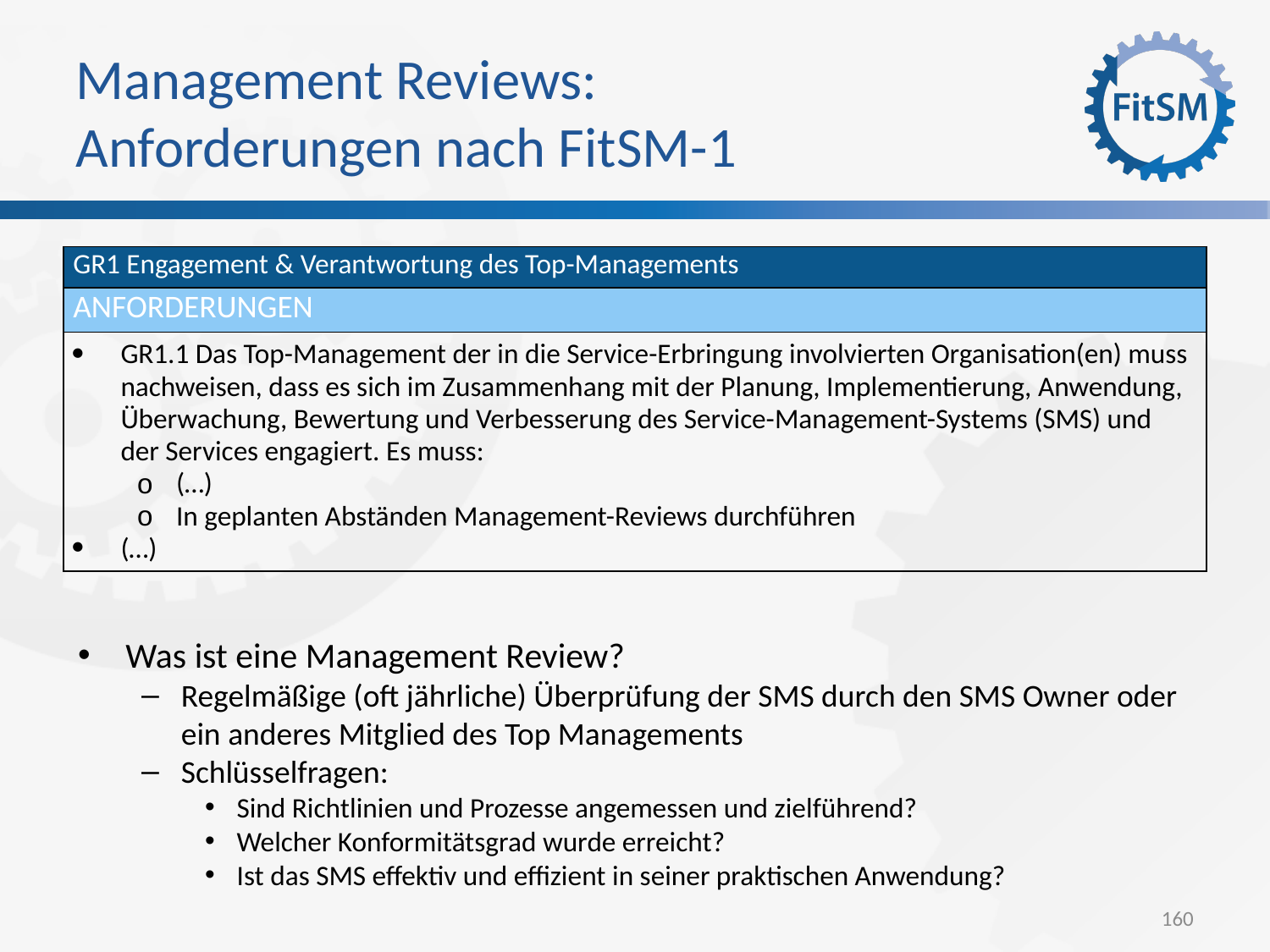

Management Reviews:
Anforderungen nach FitSM-1
| GR1 Engagement & Verantwortung des Top-Managements |
| --- |
| Anforderungen |
| GR1.1 Das Top-Management der in die Service-Erbringung involvierten Organisation(en) muss nachweisen, dass es sich im Zusammenhang mit der Planung, Implementierung, Anwendung, Überwachung, Bewertung und Verbesserung des Service-Management-Systems (SMS) und der Services engagiert. Es muss: (…) In geplanten Abständen Management-Reviews durchführen (…) |
Was ist eine Management Review?
Regelmäßige (oft jährliche) Überprüfung der SMS durch den SMS Owner oder ein anderes Mitglied des Top Managements
Schlüsselfragen:
Sind Richtlinien und Prozesse angemessen und zielführend?
Welcher Konformitätsgrad wurde erreicht?
Ist das SMS effektiv und effizient in seiner praktischen Anwendung?
160